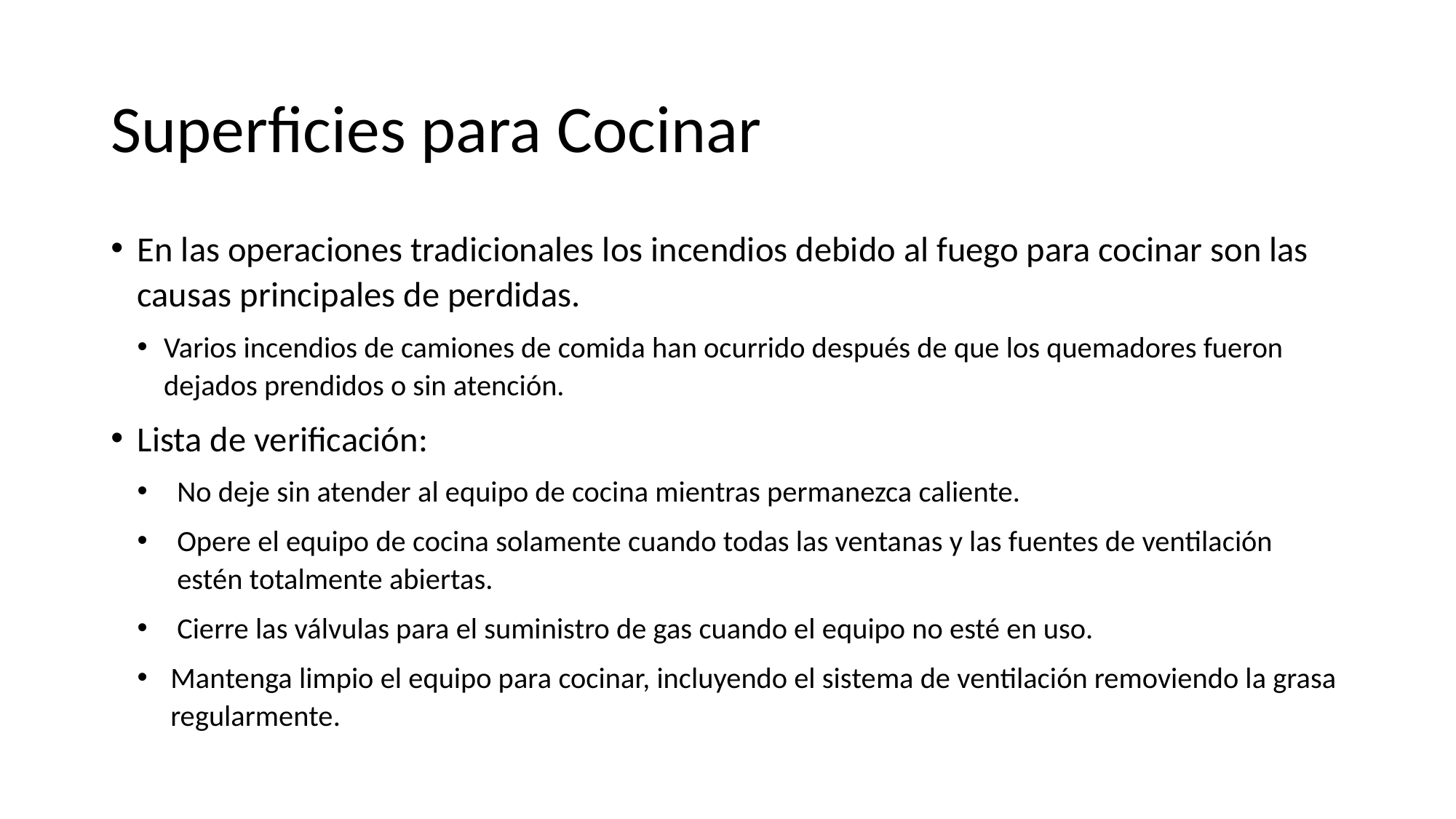

# Superficies para Cocinar
En las operaciones tradicionales los incendios debido al fuego para cocinar son las causas principales de perdidas.
Varios incendios de camiones de comida han ocurrido después de que los quemadores fueron dejados prendidos o sin atención.
Lista de verificación:
No deje sin atender al equipo de cocina mientras permanezca caliente.
Opere el equipo de cocina solamente cuando todas las ventanas y las fuentes de ventilación estén totalmente abiertas.
Cierre las válvulas para el suministro de gas cuando el equipo no esté en uso.
Mantenga limpio el equipo para cocinar, incluyendo el sistema de ventilación removiendo la grasa regularmente.